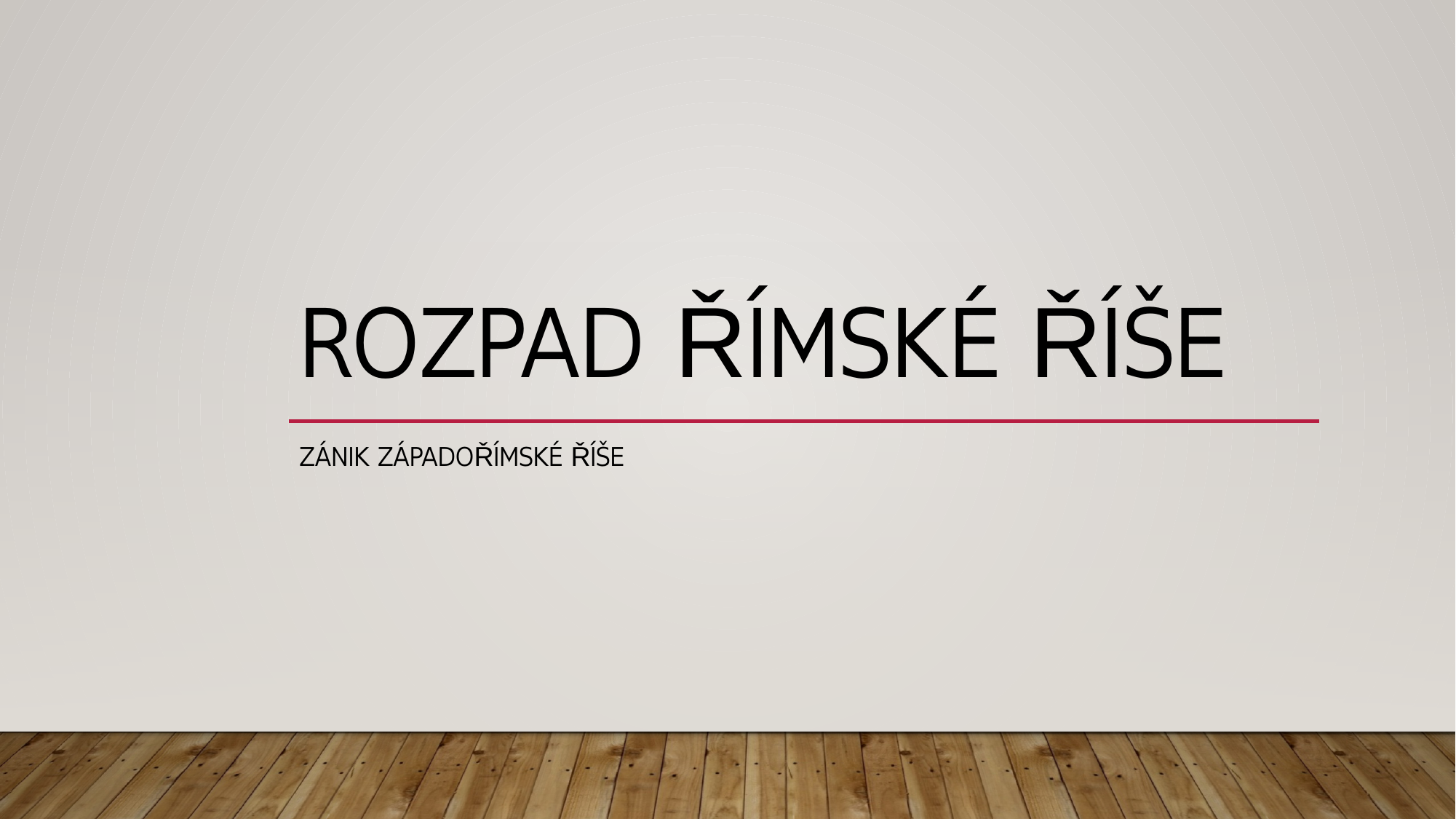

# rozpad římské říše
zánik západořímské říše